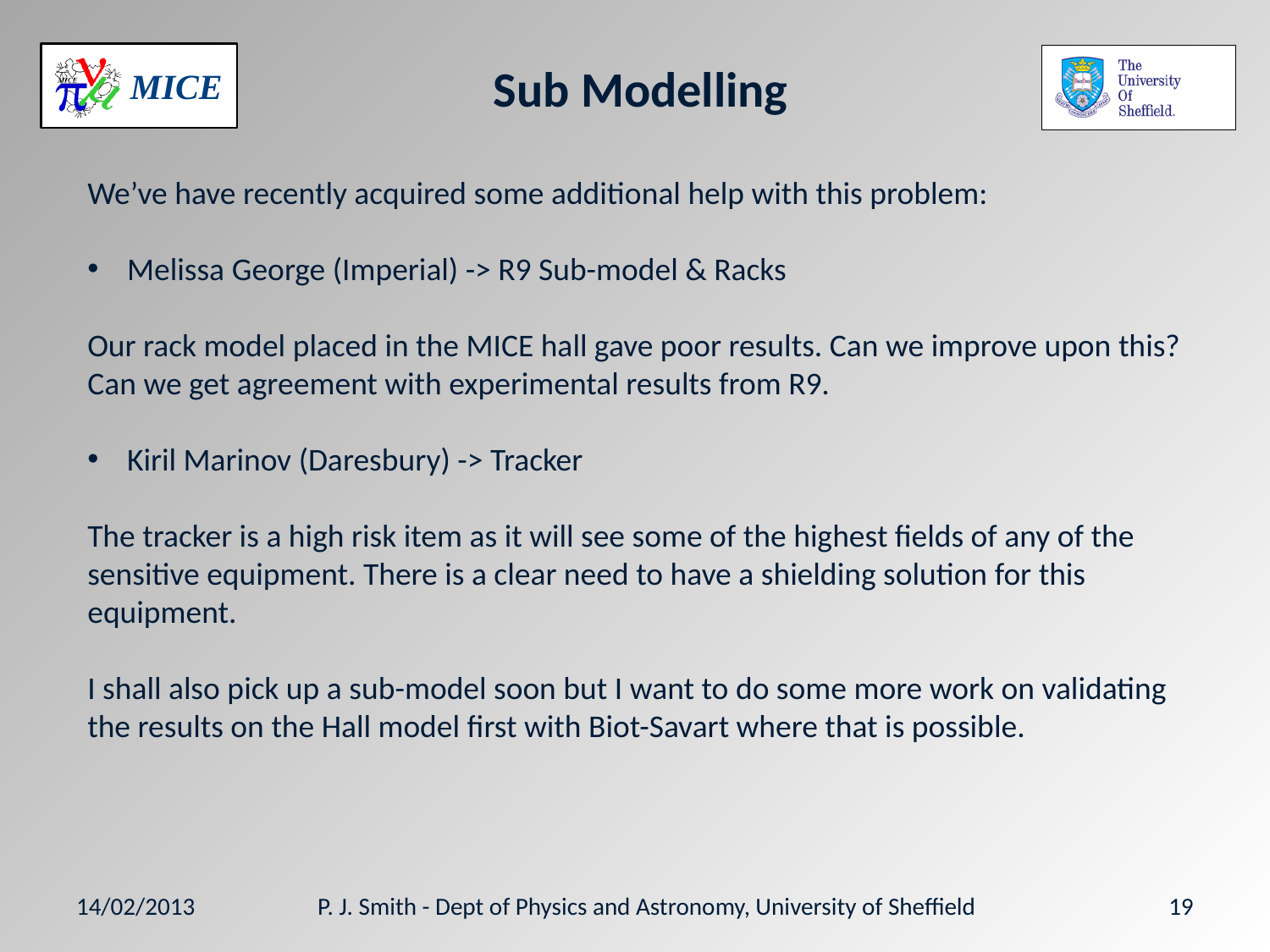

# Sub Modelling
We’ve have recently acquired some additional help with this problem:

Melissa George (Imperial) -> R9 Sub-model & Racks

Our rack model placed in the MICE hall gave poor results. Can we improve upon this? Can we get agreement with experimental results from R9.

Kiril Marinov (Daresbury) -> Tracker

The tracker is a high risk item as it will see some of the highest fields of any of the sensitive equipment. There is a clear need to have a shielding solution for this equipment.

I shall also pick up a sub-model soon but I want to do some more work on validating the results on the Hall model first with Biot-Savart where that is possible.
14/02/2013
P. J. Smith - Dept of Physics and Astronomy, University of Sheffield
19